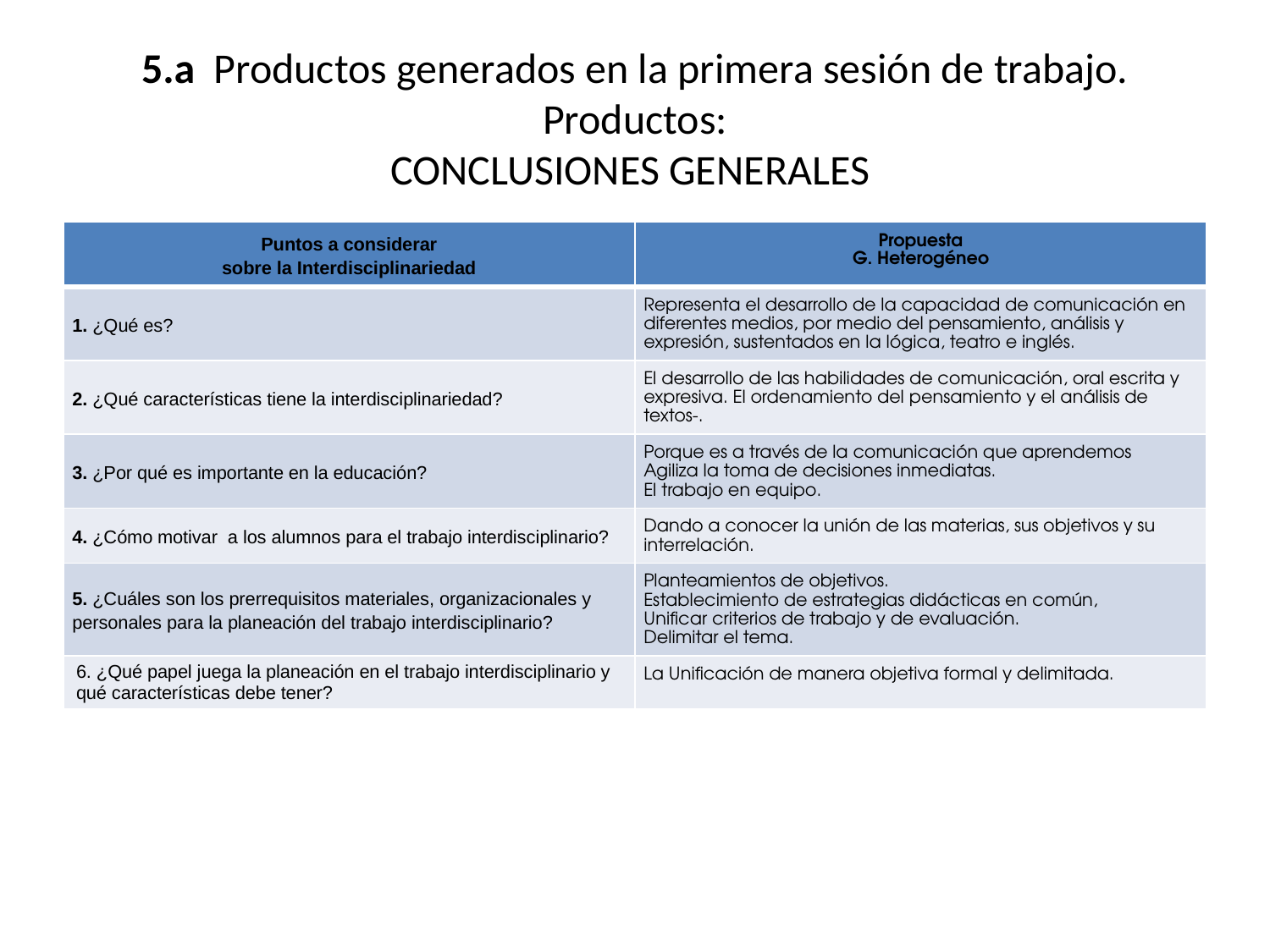

# 5.a  Productos generados en la primera sesión de trabajo. Productos: CONCLUSIONES GENERALES
| Puntos a considerar sobre la Interdisciplinariedad | Propuesta G. Heterogéneo |
| --- | --- |
| 1. ¿Qué es? | Representa el desarrollo de la capacidad de comunicación en diferentes medios, por medio del pensamiento, análisis y expresión, sustentados en la lógica, teatro e inglés. |
| 2. ¿Qué características tiene la interdisciplinariedad? | El desarrollo de las habilidades de comunicación, oral escrita y expresiva. El ordenamiento del pensamiento y el análisis de textos-. |
| 3. ¿Por qué es importante en la educación? | Porque es a través de la comunicación que aprendemos Agiliza la toma de decisiones inmediatas. El trabajo en equipo. |
| 4. ¿Cómo motivar a los alumnos para el trabajo interdisciplinario? | Dando a conocer la unión de las materias, sus objetivos y su interrelación. |
| 5. ¿Cuáles son los prerrequisitos materiales, organizacionales y personales para la planeación del trabajo interdisciplinario? | Planteamientos de objetivos. Establecimiento de estrategias didácticas en común, Unificar criterios de trabajo y de evaluación. Delimitar el tema. |
| 6. ¿Qué papel juega la planeación en el trabajo interdisciplinario y qué características debe tener? | La Unificación de manera objetiva formal y delimitada. |